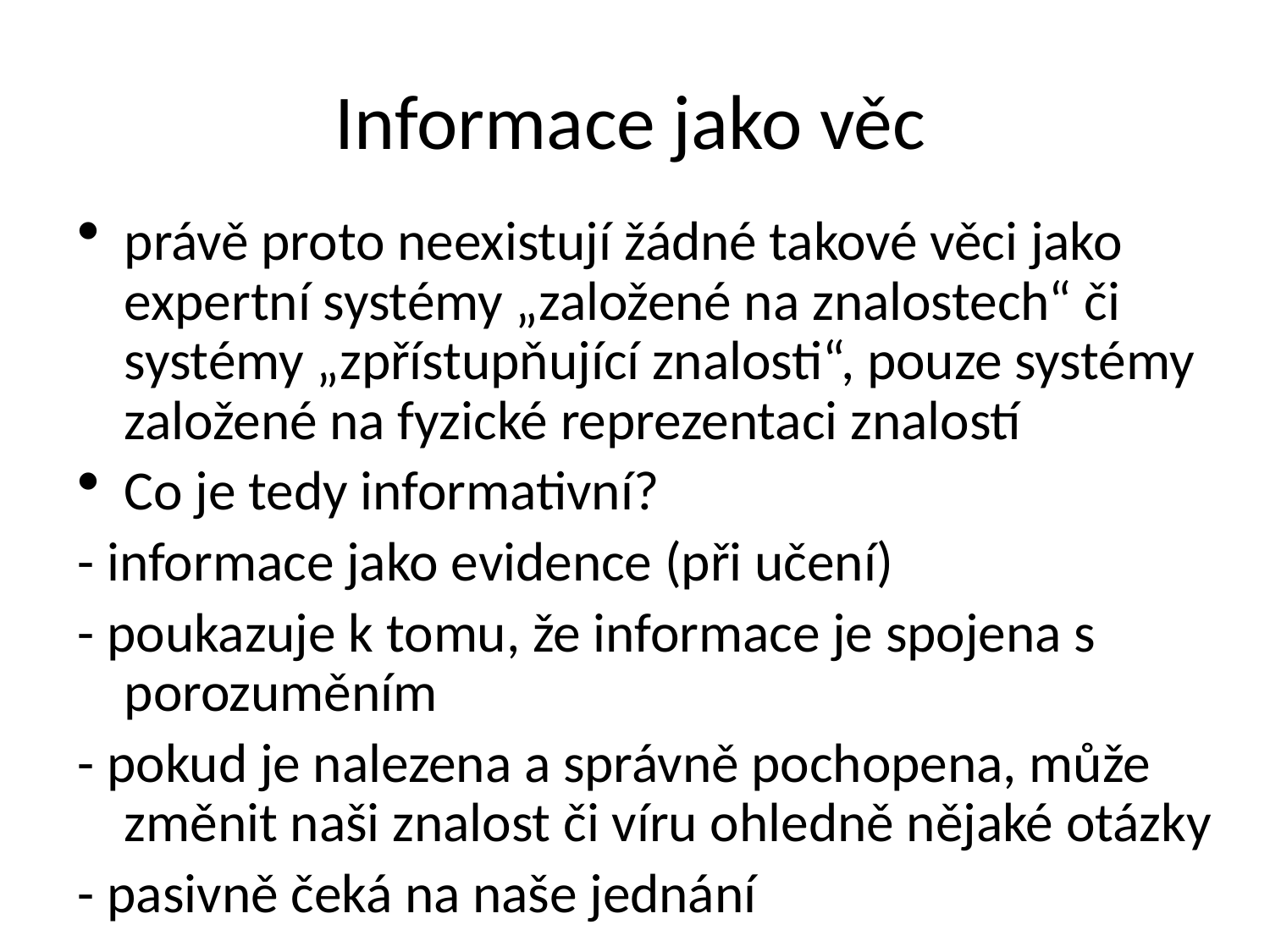

# Informace jako věc
právě proto neexistují žádné takové věci jako expertní systémy „založené na znalostech“ či systémy „zpřístupňující znalosti“, pouze systémy založené na fyzické reprezentaci znalostí
Co je tedy informativní?
- informace jako evidence (při učení)
- poukazuje k tomu, že informace je spojena s  porozuměním
- pokud je nalezena a správně pochopena, může  změnit naši znalost či víru ohledně nějaké otázky
- pasivně čeká na naše jednání